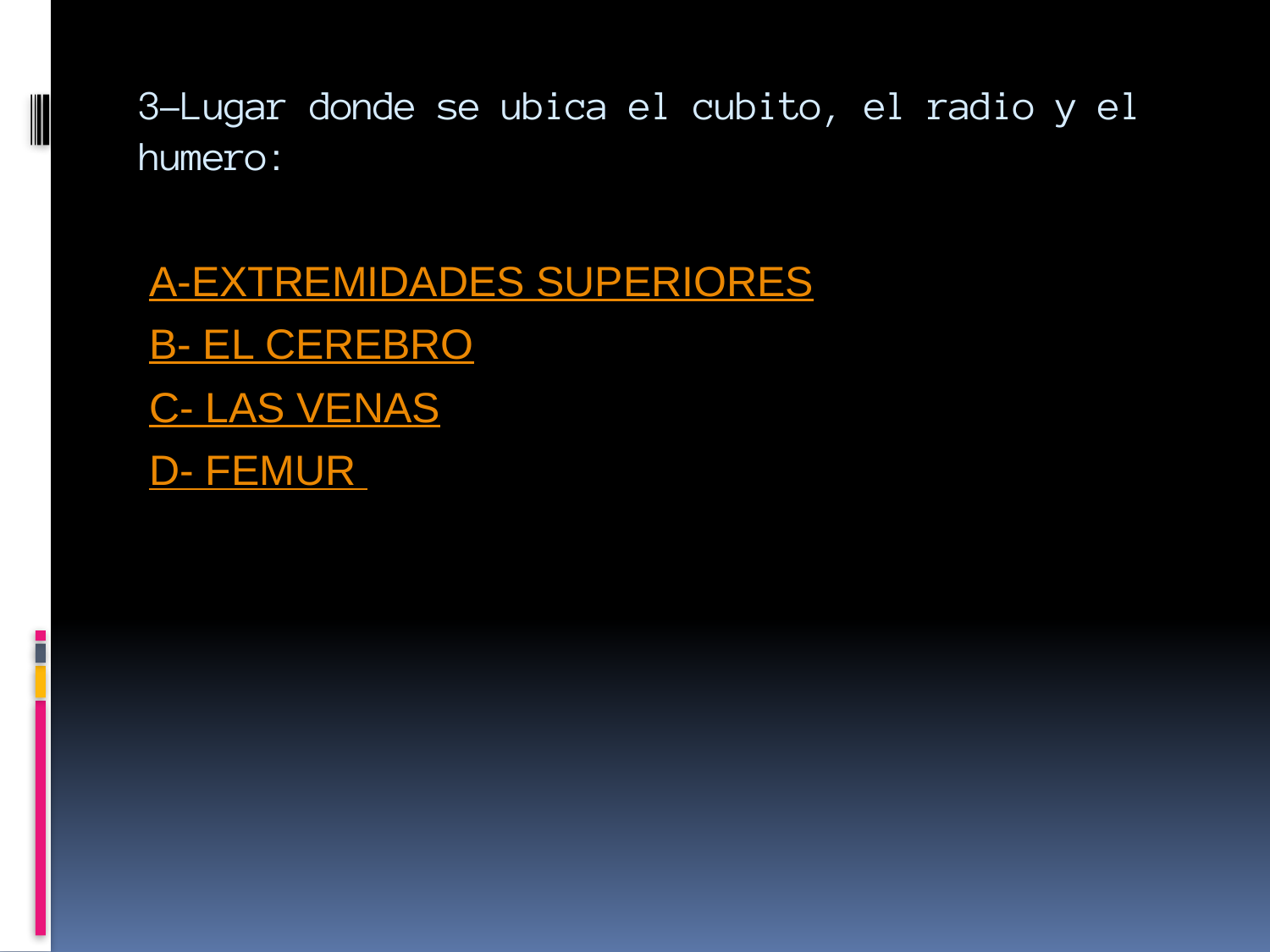

# 3-Lugar donde se ubica el cubito, el radio y el humero:
A-EXTREMIDADES SUPERIORES
B- EL CEREBRO
C- LAS VENAS
D- FEMUR